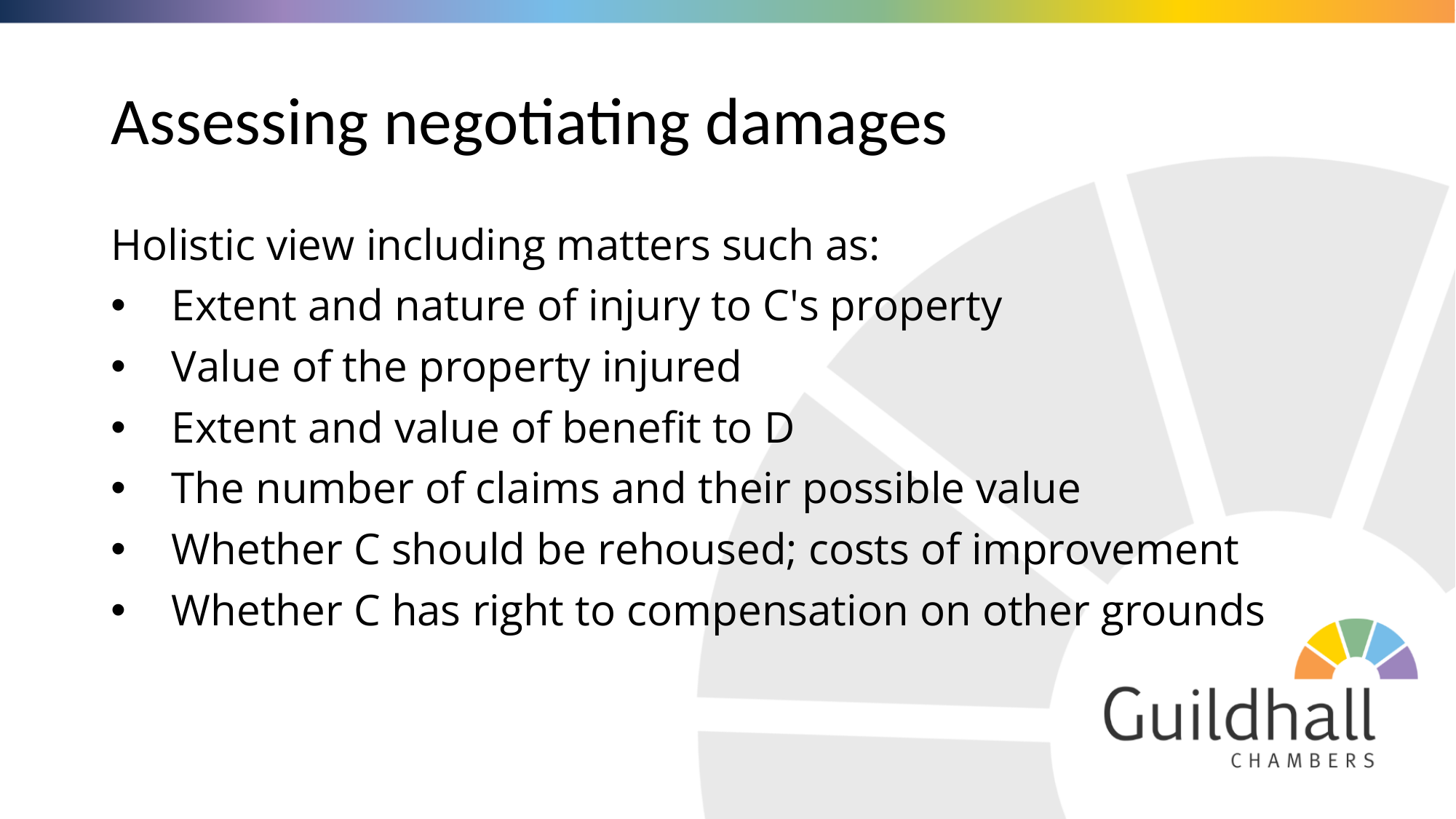

# Assessing negotiating damages
Holistic view including matters such as:
   Extent and nature of injury to C's property
   Value of the property injured
   Extent and value of benefit to D
   The number of claims and their possible value
   Whether C should be rehoused; costs of improvement
   Whether C has right to compensation on other grounds